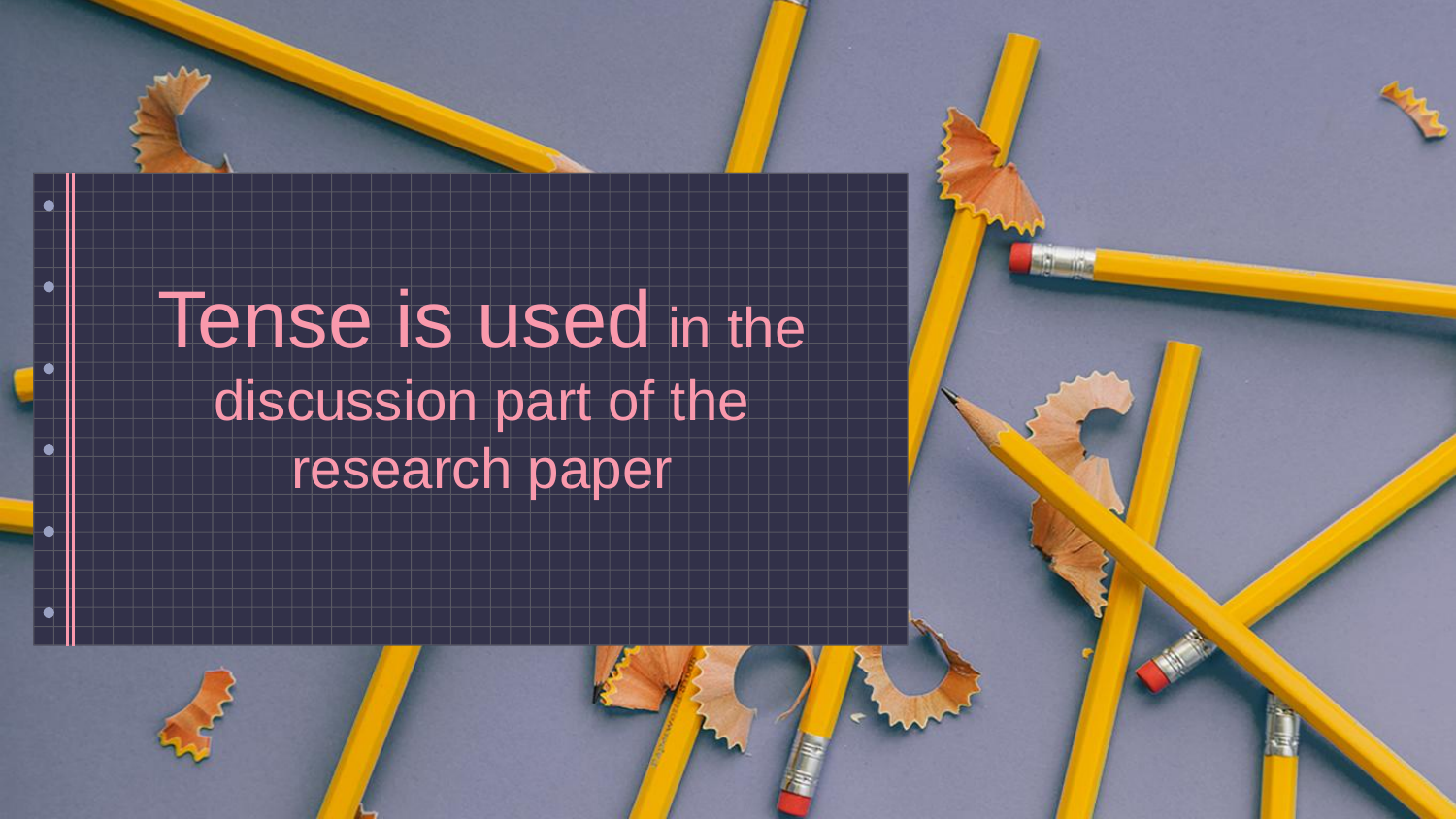

# Tense is used in the discussion part of the research paper